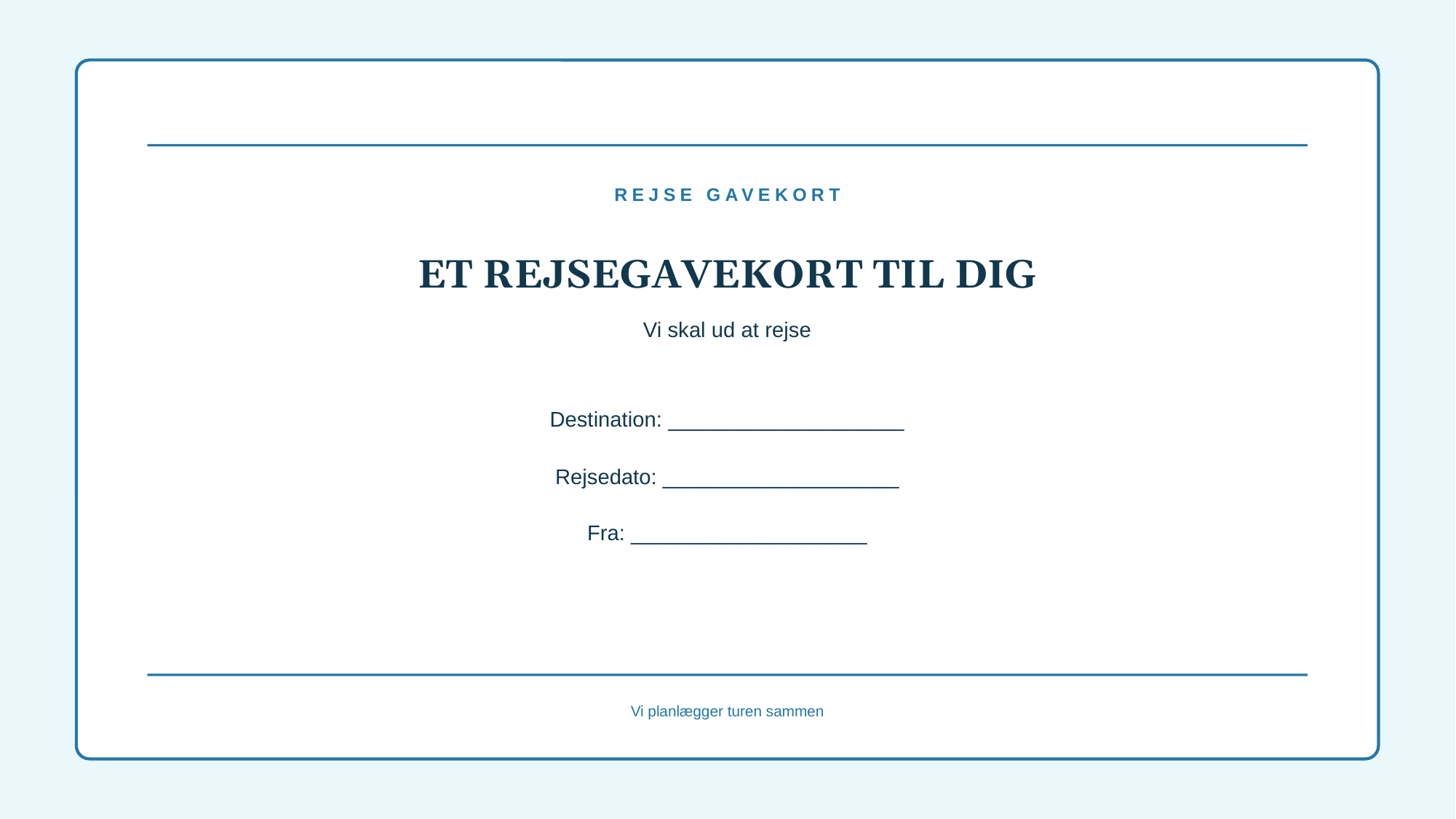

REJSE GAVEKORT
ET REJSEGAVEKORT TIL DIG
Vi skal ud at rejse
Destination: ____________________
Rejsedato: ____________________
Fra: ____________________

Vi planlægger turen sammen